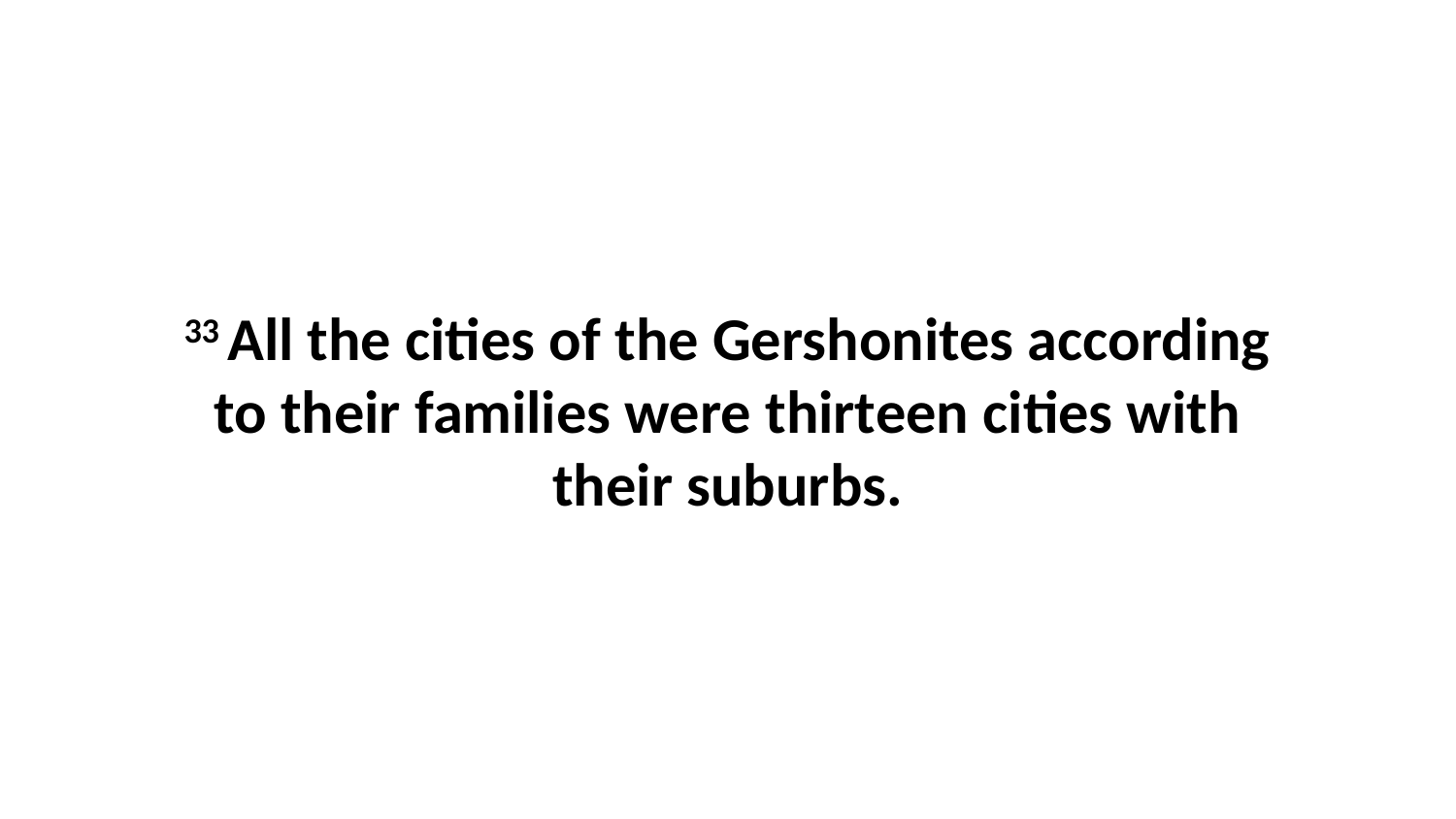

33 All the cities of the Gershonites according to their families were thirteen cities with their suburbs.